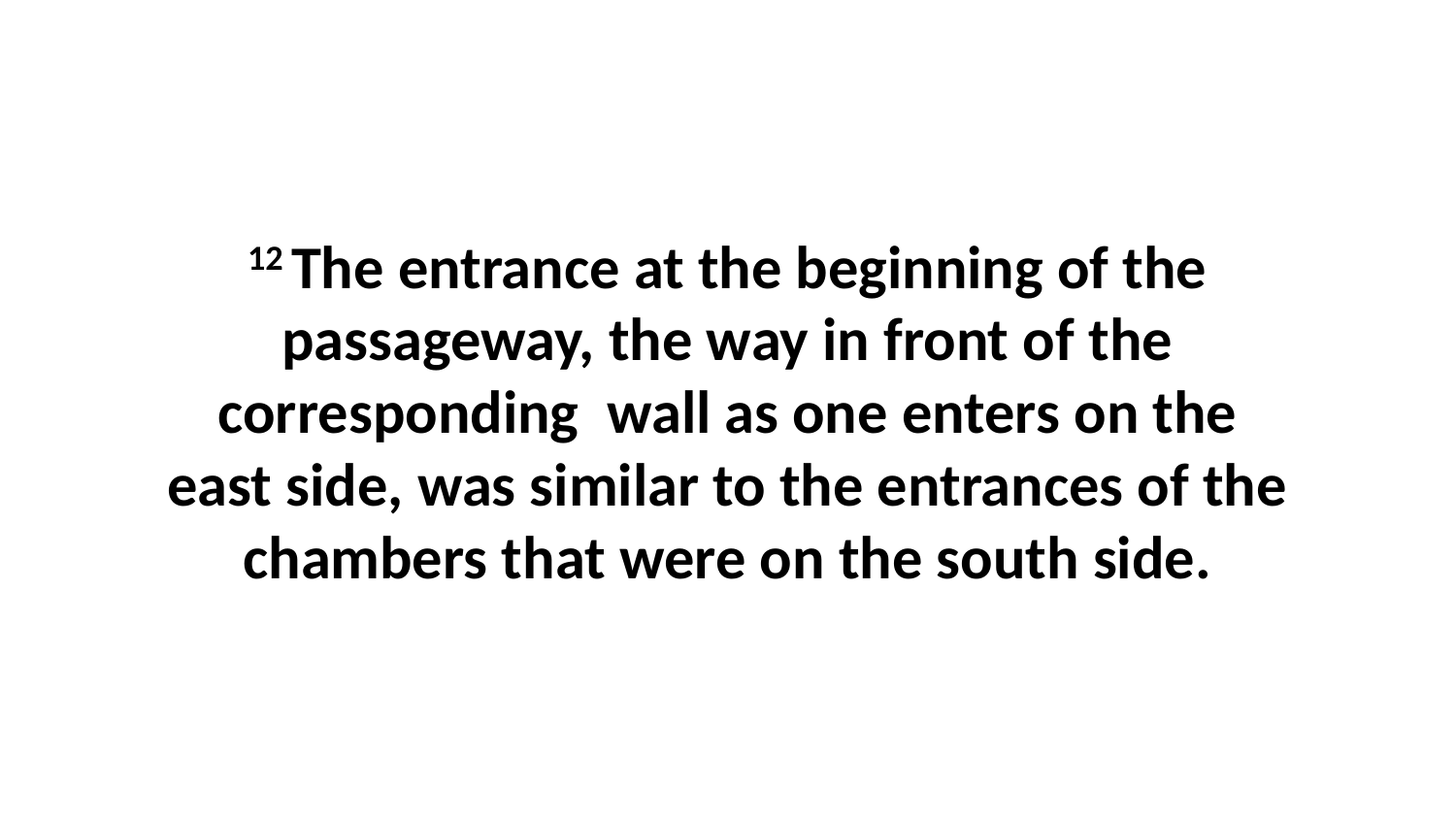

12 The entrance at the beginning of the passageway, the way in front of the corresponding  wall as one enters on the east side, was similar to the entrances of the chambers that were on the south side.